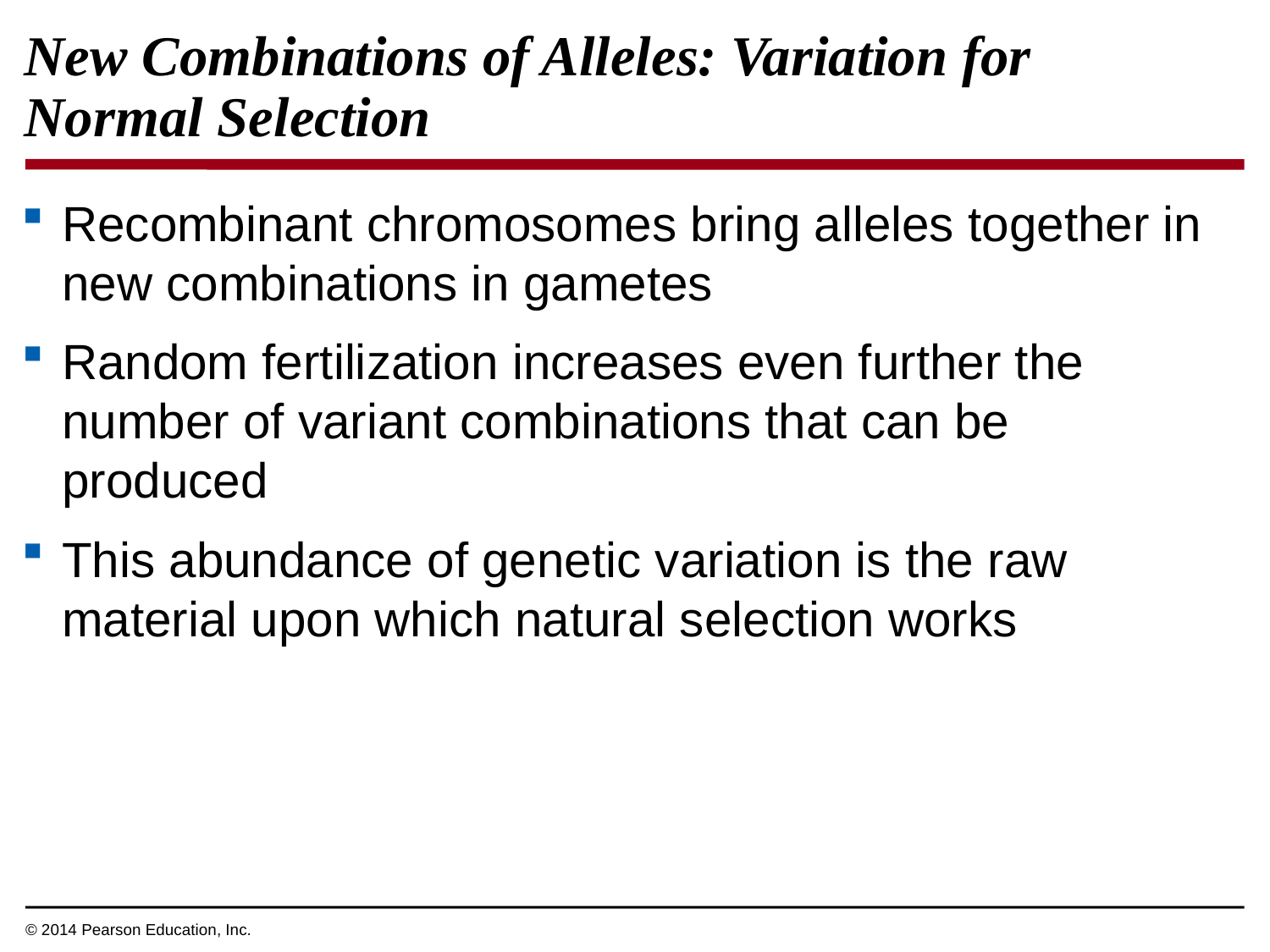

New Combinations of Alleles: Variation for Normal Selection

Recombinant chromosomes bring alleles together in new combinations in gametes
Random fertilization increases even further the number of variant combinations that can be produced
This abundance of genetic variation is the raw material upon which natural selection works